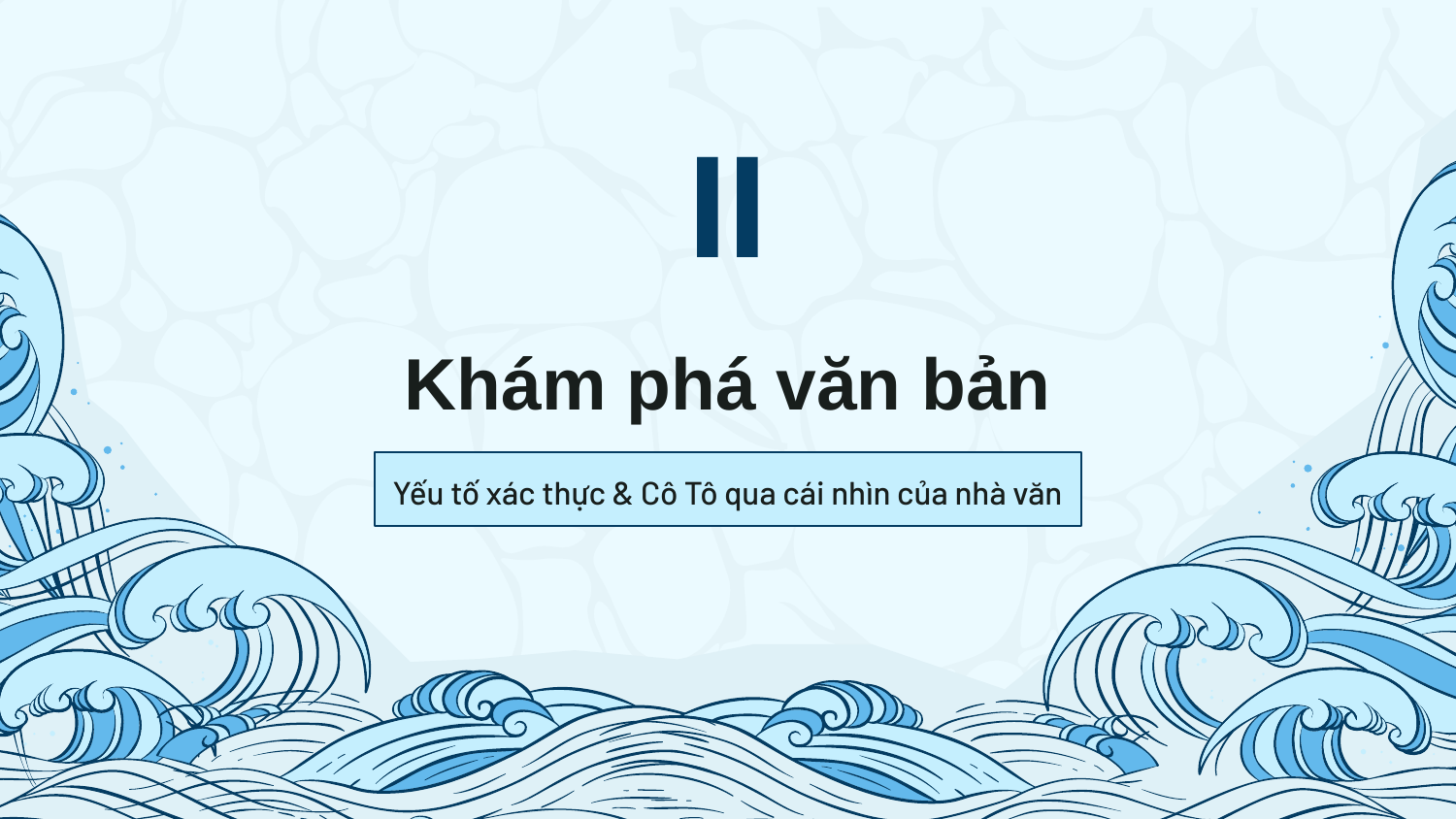

II
# Khám phá văn bản
Yếu tố xác thực & Cô Tô qua cái nhìn của nhà văn